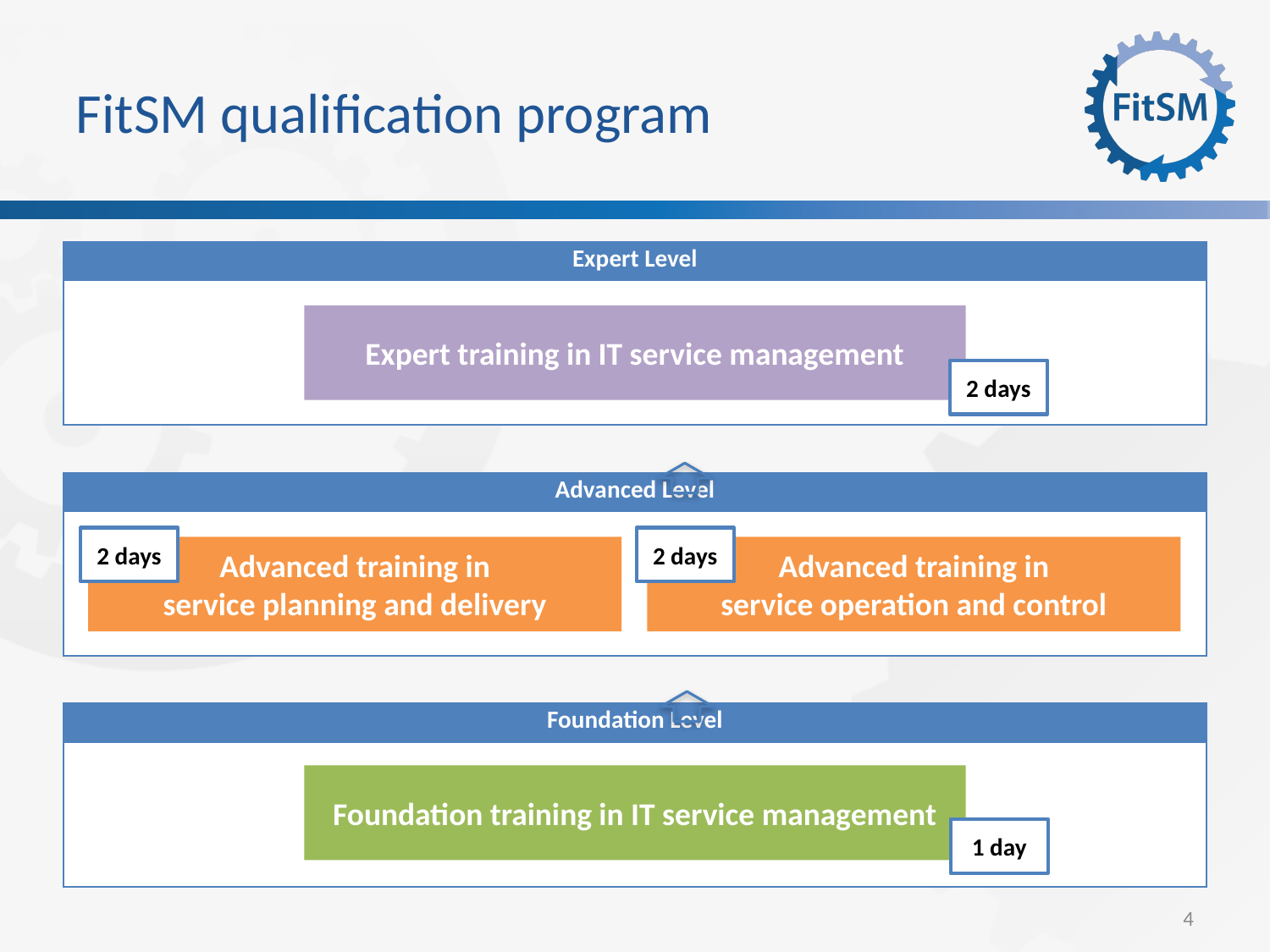

FitSM qualification program
| Expert Level |
| --- |
|  |
Expert training in IT service management
2 days

| Advanced Level |
| --- |
|  |
2 days
2 days
Advanced training in
service planning and delivery
Advanced training in
service operation and control

| Foundation Level |
| --- |
|  |
Foundation training in IT service management
1 day
4